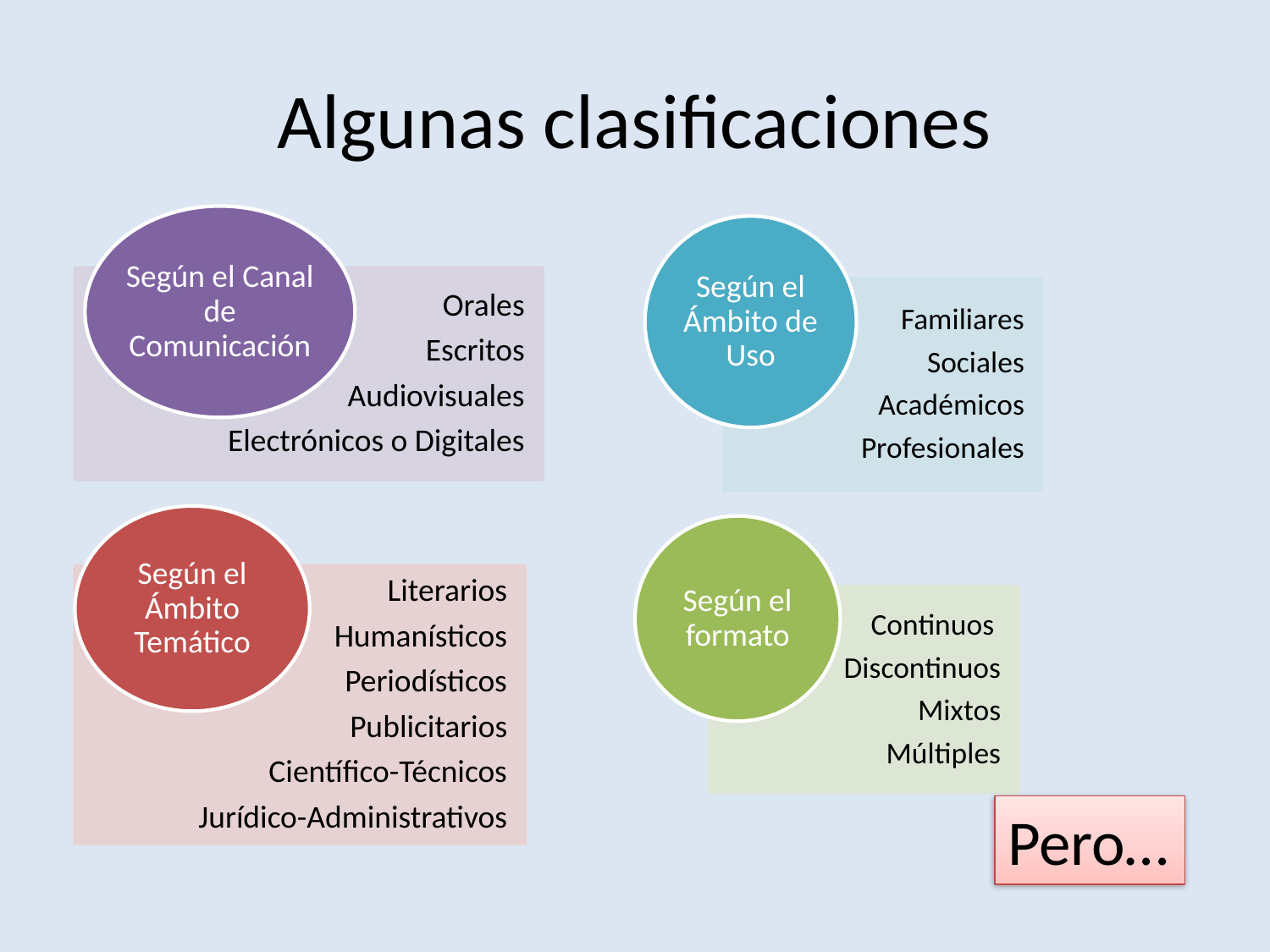

# Algunas clasificaciones
Orales
Escritos
Audiovisuales
Electrónicos o Digitales
Según el Canal de Comunicación
Familiares
Sociales
Académicos
Profesionales
Según el Ámbito de Uso
Literarios
Humanísticos
Periodísticos
Publicitarios
Científico-Técnicos
Jurídico-Administrativos
Según el Ámbito Temático
Continuos
Discontinuos
Mixtos
Múltiples
Según el formato
Pero…